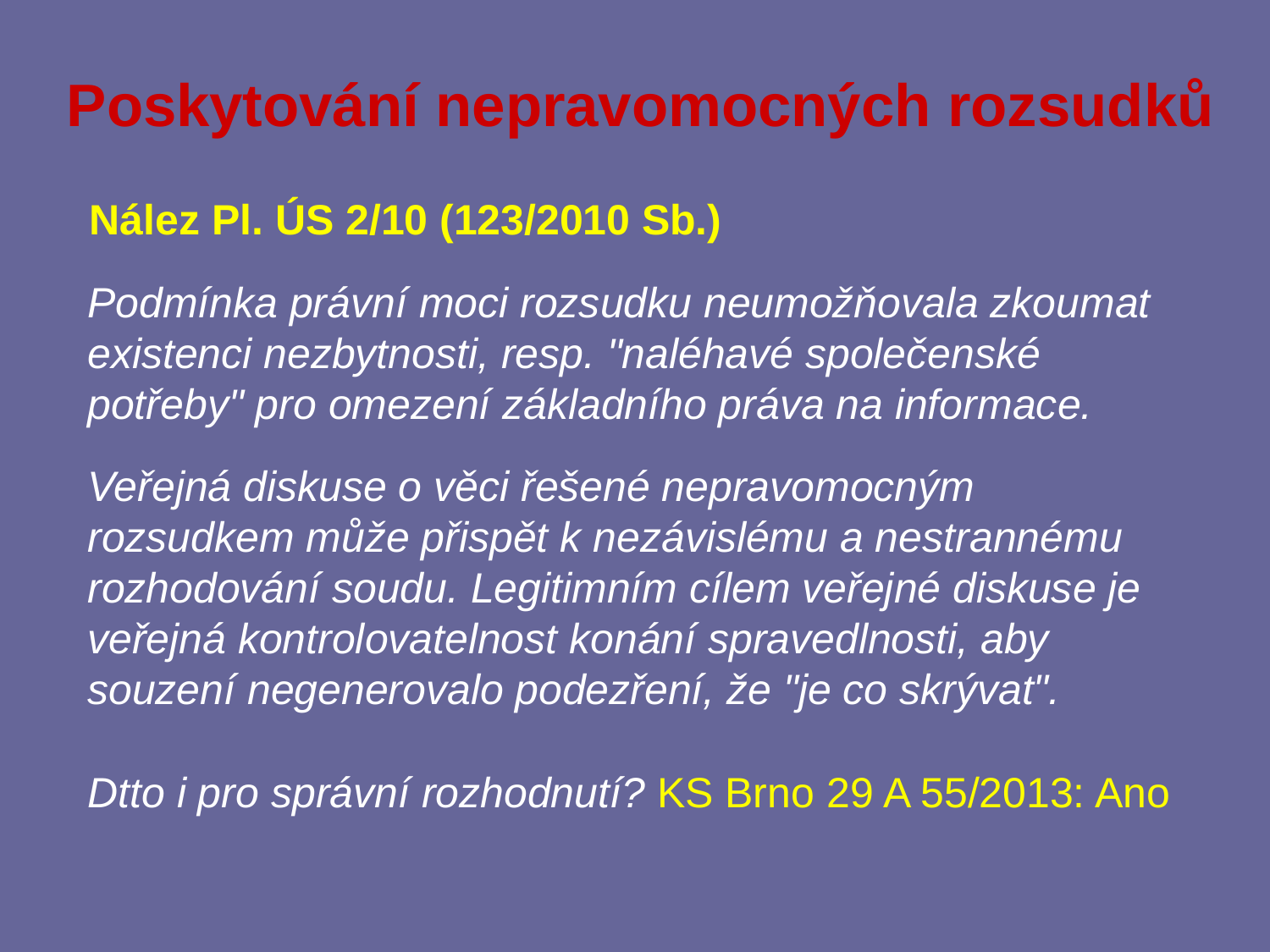

# Poskytování nepravomocných rozsudků
Nález Pl. ÚS 2/10 (123/2010 Sb.)
Podmínka právní moci rozsudku neumožňovala zkoumat existenci nezbytnosti, resp. "naléhavé společenské potřeby" pro omezení základního práva na informace.
Veřejná diskuse o věci řešené nepravomocným rozsudkem může přispět k nezávislému a nestrannému rozhodování soudu. Legitimním cílem veřejné diskuse je veřejná kontrolovatelnost konání spravedlnosti, aby souzení negenerovalo podezření, že "je co skrývat".
Dtto i pro správní rozhodnutí? KS Brno 29 A 55/2013: Ano